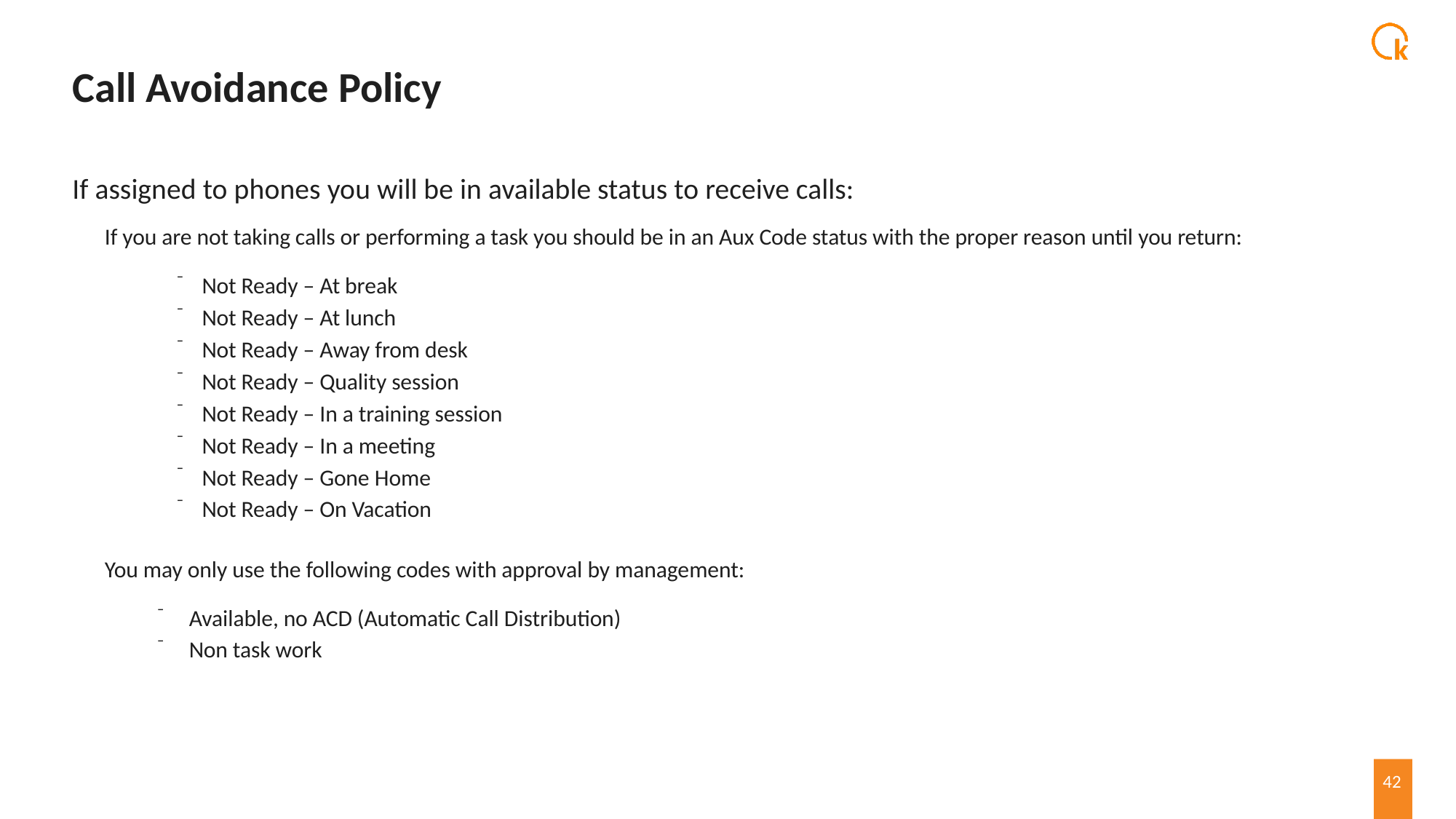

# Call Avoidance Policy
If assigned to phones you will be in available status to receive calls:
If you are not taking calls or performing a task you should be in an Aux Code status with the proper reason until you return:
Not Ready – At break
Not Ready – At lunch
Not Ready – Away from desk
Not Ready – Quality session
Not Ready – In a training session
Not Ready – In a meeting
Not Ready – Gone Home
Not Ready – On Vacation

You may only use the following codes with approval by management:
Available, no ACD (Automatic Call Distribution)
Non task work
42